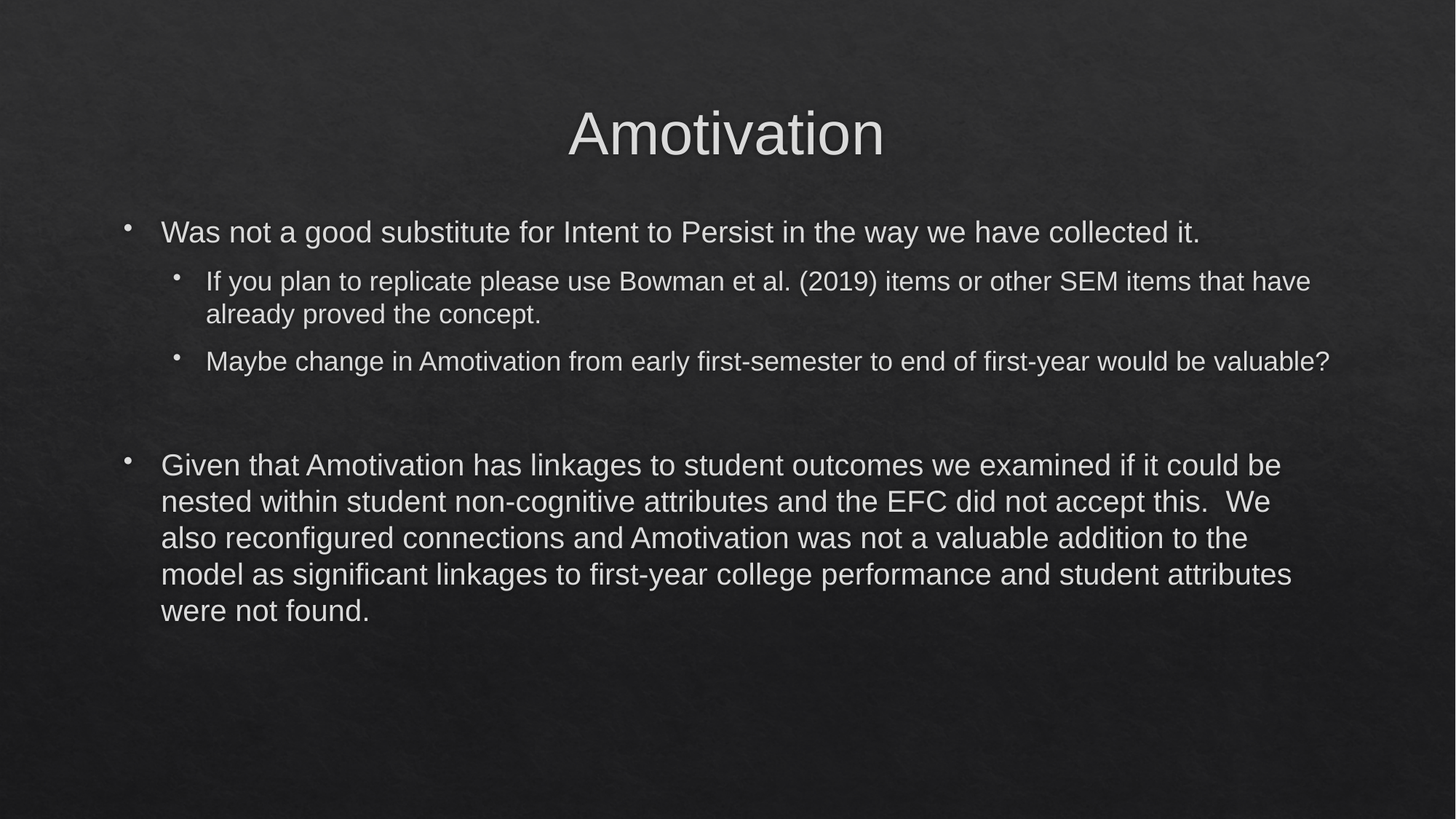

# Amotivation
Was not a good substitute for Intent to Persist in the way we have collected it.
If you plan to replicate please use Bowman et al. (2019) items or other SEM items that have already proved the concept.
Maybe change in Amotivation from early first-semester to end of first-year would be valuable?

Given that Amotivation has linkages to student outcomes we examined if it could be nested within student non-cognitive attributes and the EFC did not accept this.  We also reconfigured connections and Amotivation was not a valuable addition to the model as significant linkages to first-year college performance and student attributes were not found.